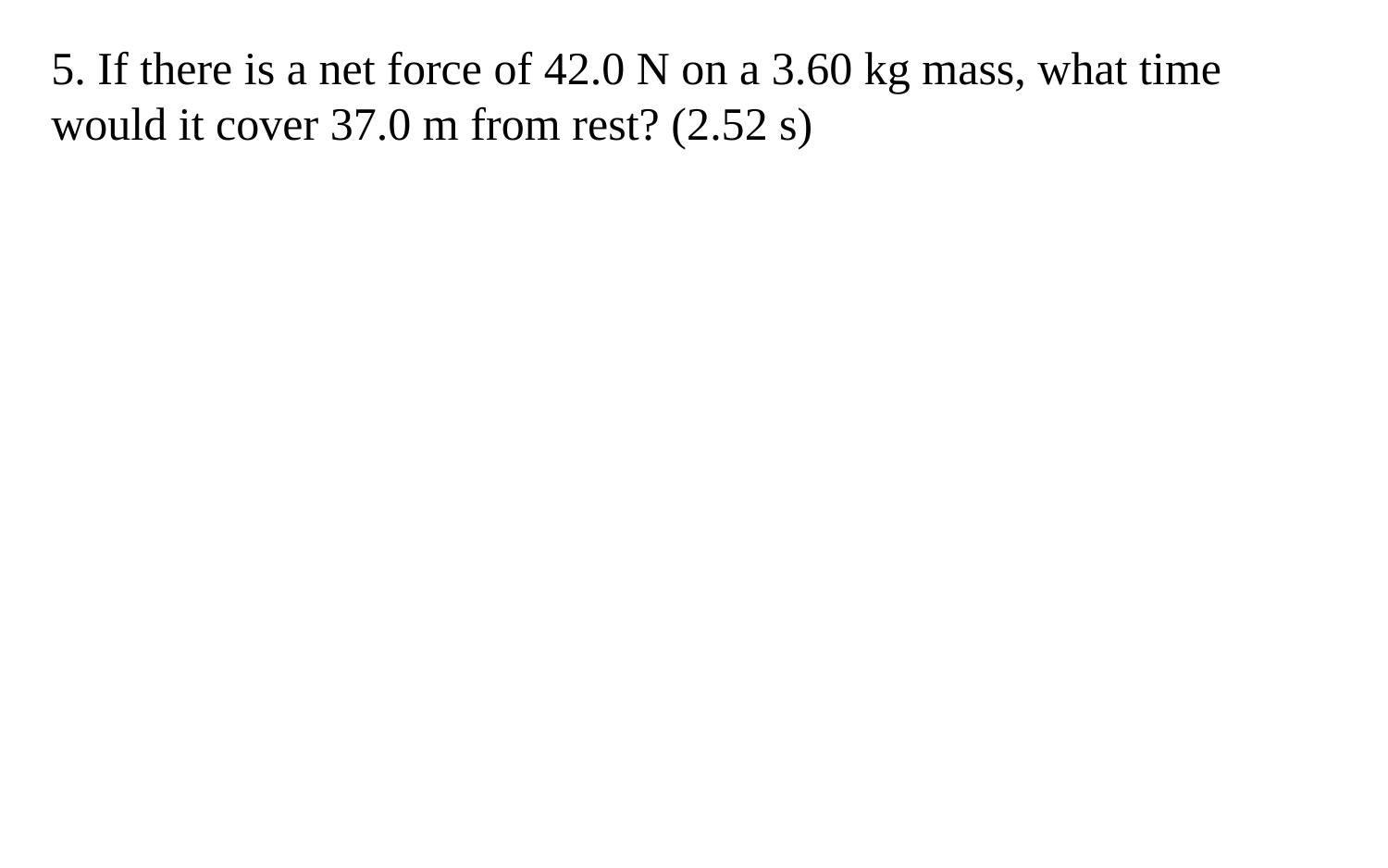

5. If there is a net force of 42.0 N on a 3.60 kg mass, what time would it cover 37.0 m from rest? (2.52 s)